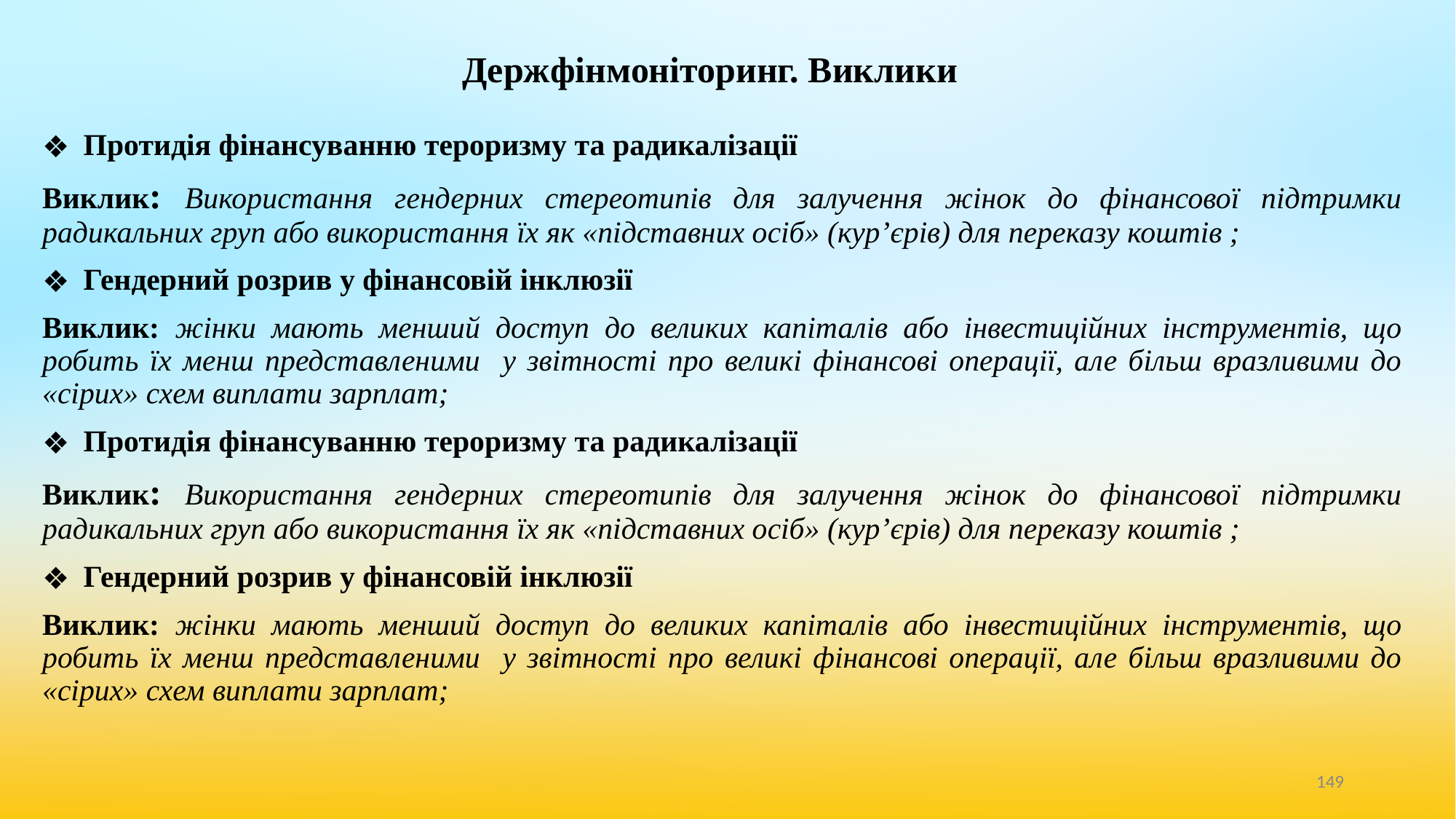

# Держфінмоніторинг. Виклики
Протидія фінансуванню тероризму та радикалізації
Виклик: Використання гендерних стереотипів для залучення жінок до фінансової підтримки радикальних груп або використання їх як «підставних осіб» (кур’єрів) для переказу коштів ;
Гендерний розрив у фінансовій інклюзії
Виклик: жінки мають менший доступ до великих капіталів або інвестиційних інструментів, що робить їх менш представленими  у звітності про великі фінансові операції, але більш вразливими до «сірих» схем виплати зарплат;
Протидія фінансуванню тероризму та радикалізації
Виклик: Використання гендерних стереотипів для залучення жінок до фінансової підтримки радикальних груп або використання їх як «підставних осіб» (кур’єрів) для переказу коштів ;
Гендерний розрив у фінансовій інклюзії
Виклик: жінки мають менший доступ до великих капіталів або інвестиційних інструментів, що робить їх менш представленими  у звітності про великі фінансові операції, але більш вразливими до «сірих» схем виплати зарплат;

149